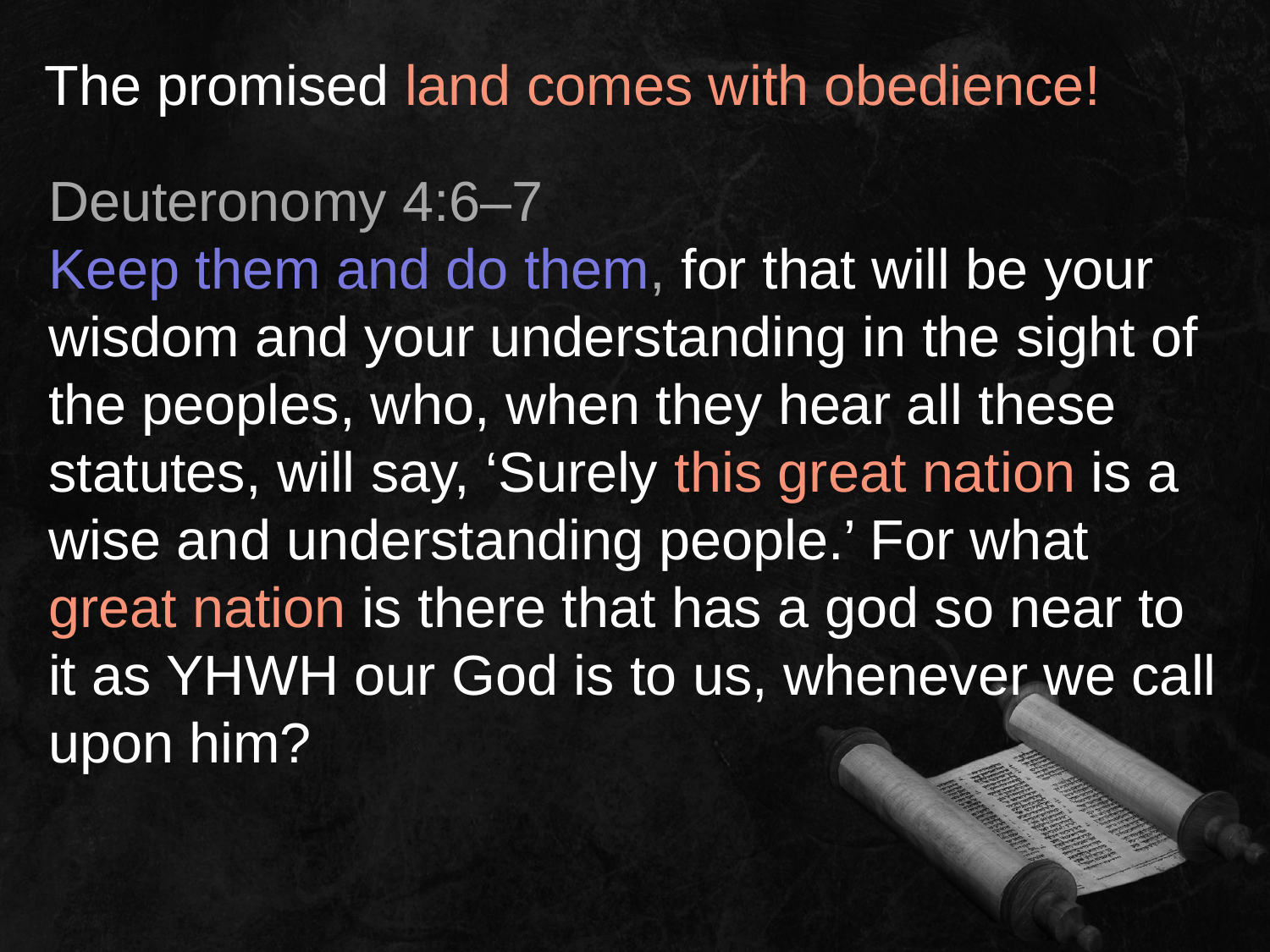

The promised land comes with obedience!
Deuteronomy 4:6–7
Keep them and do them, for that will be your wisdom and your understanding in the sight of the peoples, who, when they hear all these statutes, will say, ‘Surely this great nation is a wise and understanding people.’ For what great nation is there that has a god so near to it as YHWH our God is to us, whenever we call upon him?